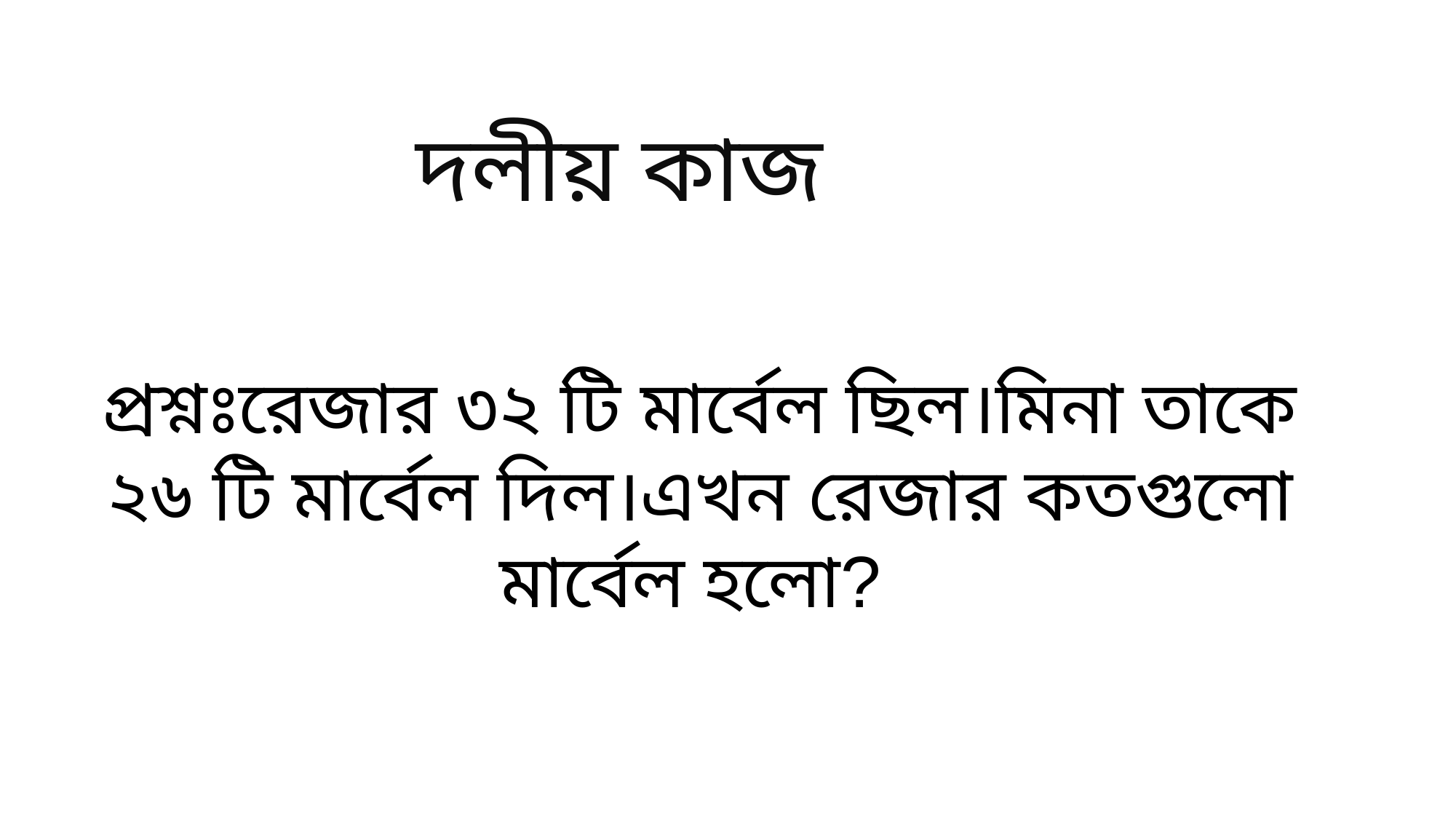

দলীয় কাজ
প্রশ্নঃরেজার ৩২ টি মার্বেল ছিল।মিনা তাকে ২৬ টি মার্বেল দিল।এখন রেজার কতগুলো মার্বেল হলো?